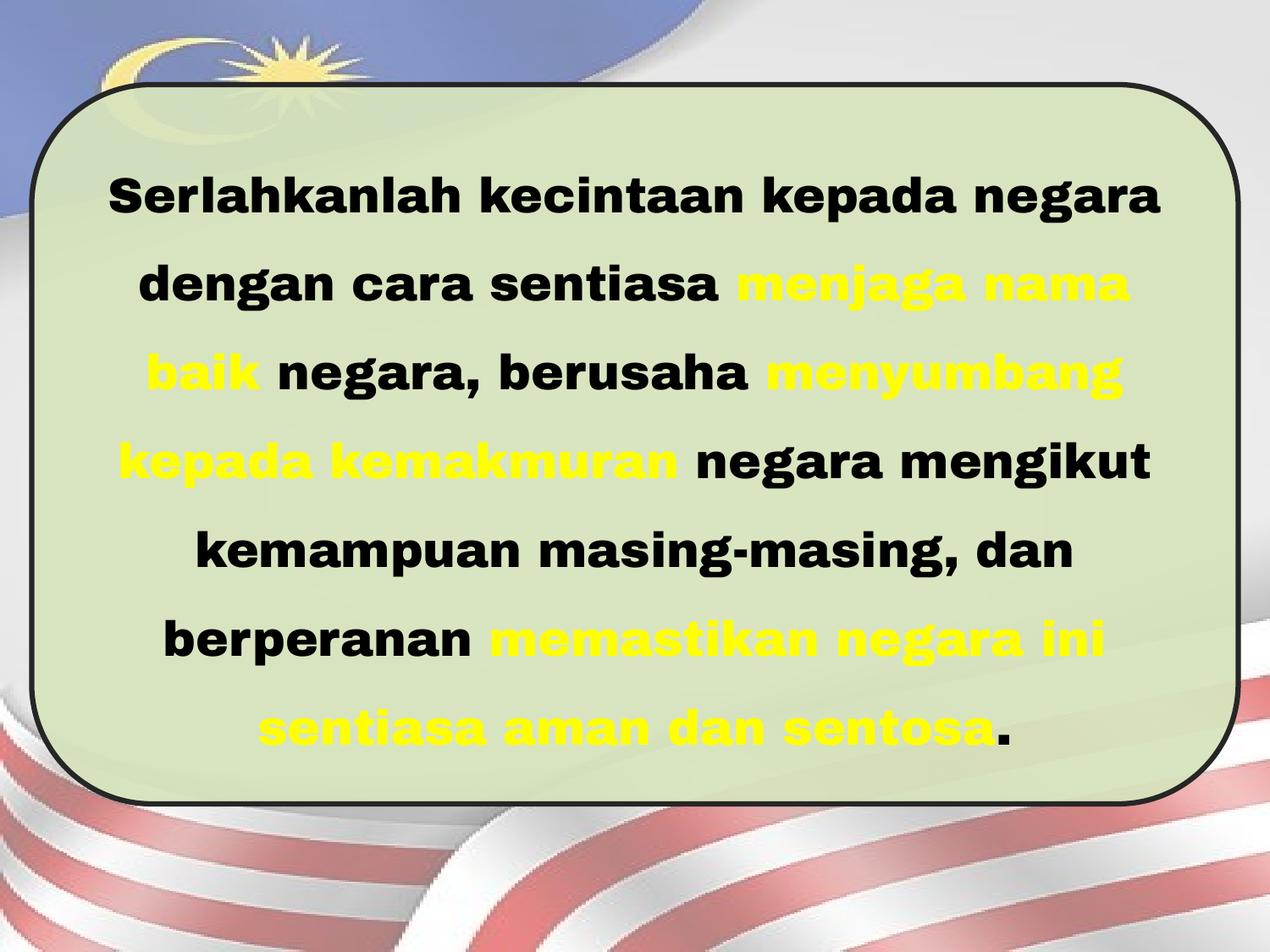

Serlahkanlah kecintaan kepada negara dengan cara sentiasa menjaga nama baik negara, berusaha menyumbang kepada kemakmuran negara mengikut kemampuan masing-masing, dan berperanan memastikan negara ini sentiasa aman dan sentosa.